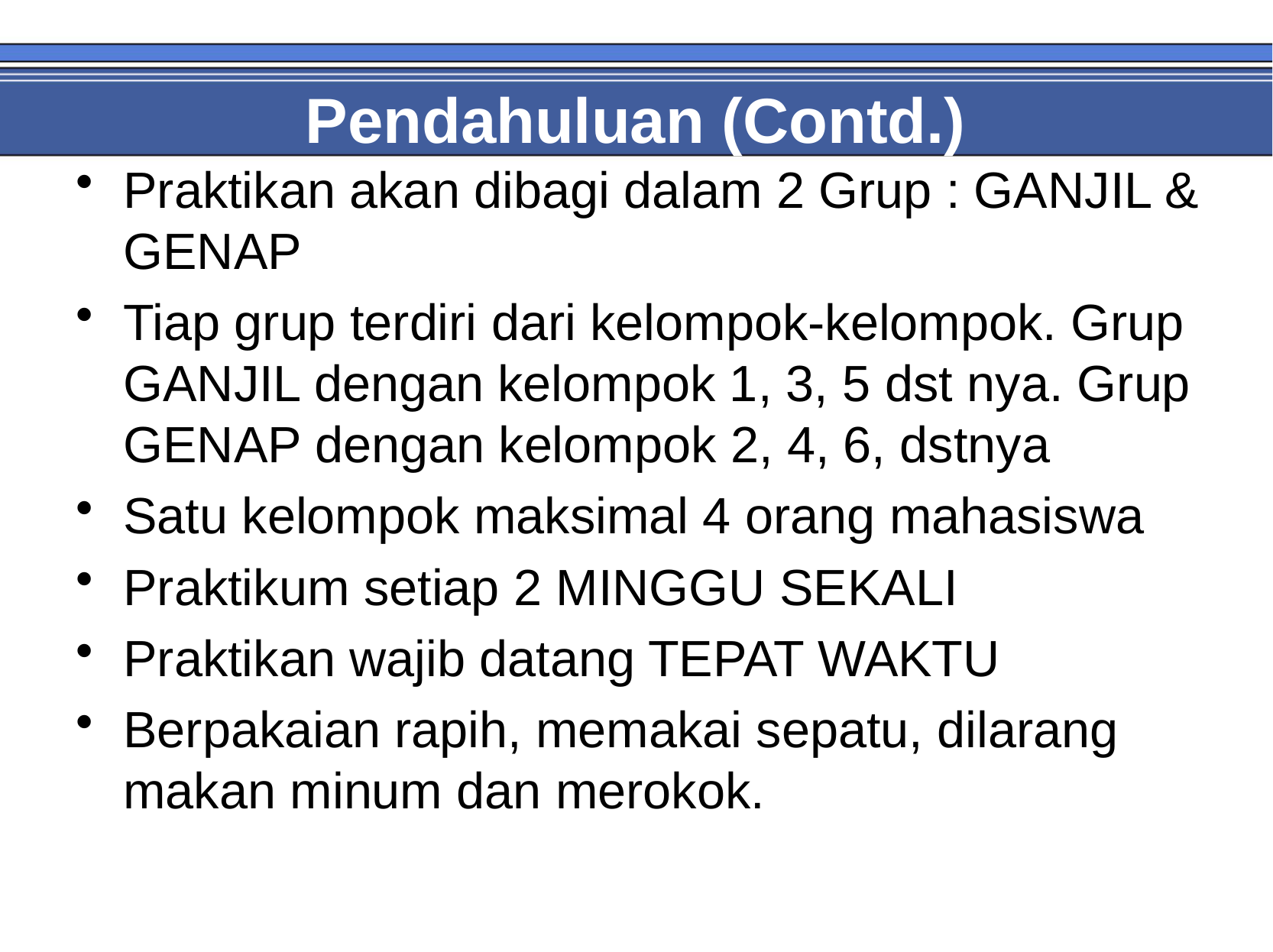

# Pendahuluan (Contd.)
Praktikan akan dibagi dalam 2 Grup : GANJIL & GENAP
Tiap grup terdiri dari kelompok-kelompok. Grup GANJIL dengan kelompok 1, 3, 5 dst nya. Grup GENAP dengan kelompok 2, 4, 6, dstnya
Satu kelompok maksimal 4 orang mahasiswa
Praktikum setiap 2 MINGGU SEKALI
Praktikan wajib datang TEPAT WAKTU
Berpakaian rapih, memakai sepatu, dilarang makan minum dan merokok.